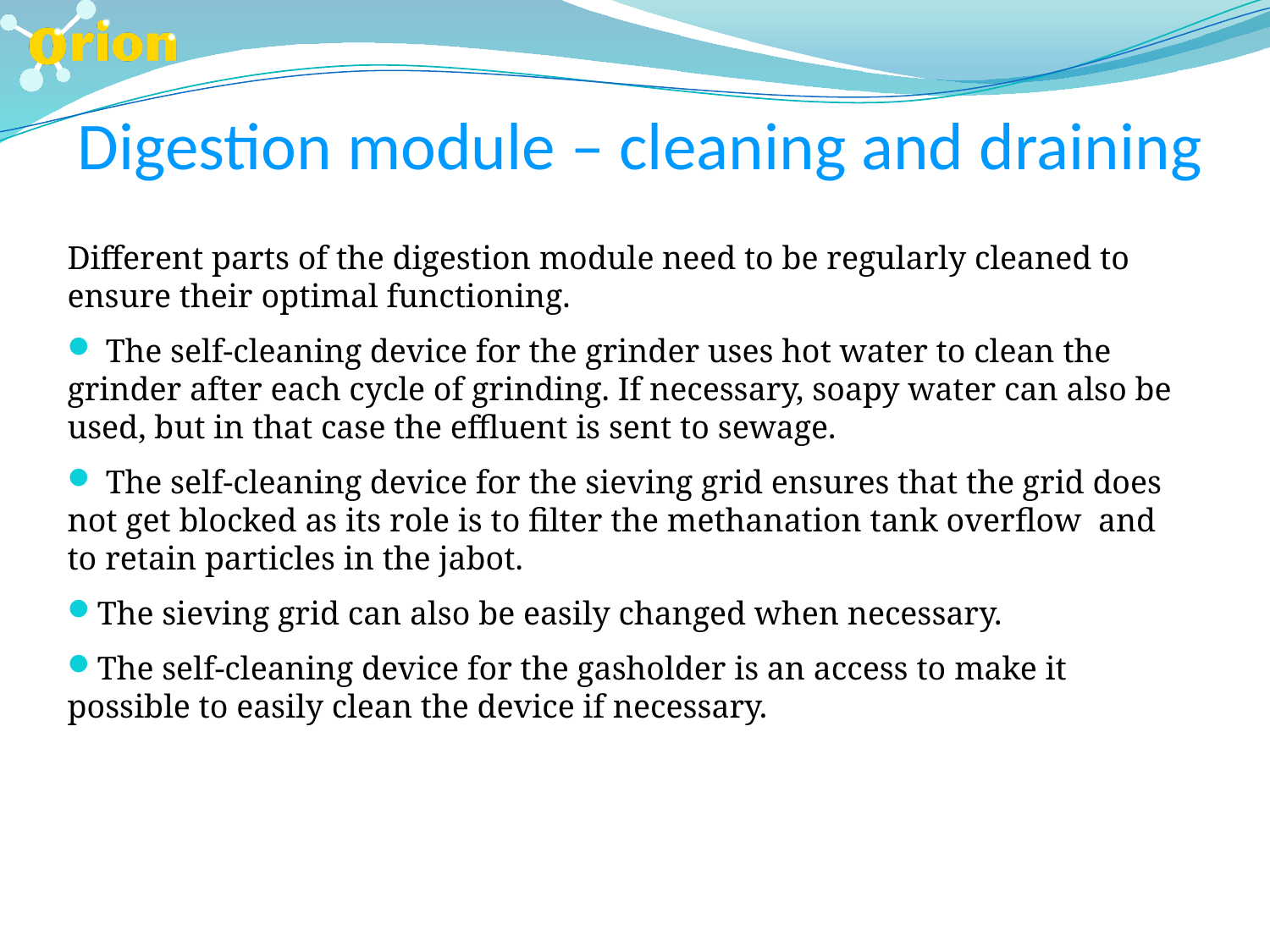

Digestion module – cleaning and draining
Different parts of the digestion module need to be regularly cleaned to ensure their optimal functioning.
 The self-cleaning device for the grinder uses hot water to clean the grinder after each cycle of grinding. If necessary, soapy water can also be used, but in that case the effluent is sent to sewage.
 The self-cleaning device for the sieving grid ensures that the grid does not get blocked as its role is to filter the methanation tank overflow  and to retain particles in the jabot.
The sieving grid can also be easily changed when necessary.
The self-cleaning device for the gasholder is an access to make it possible to easily clean the device if necessary.